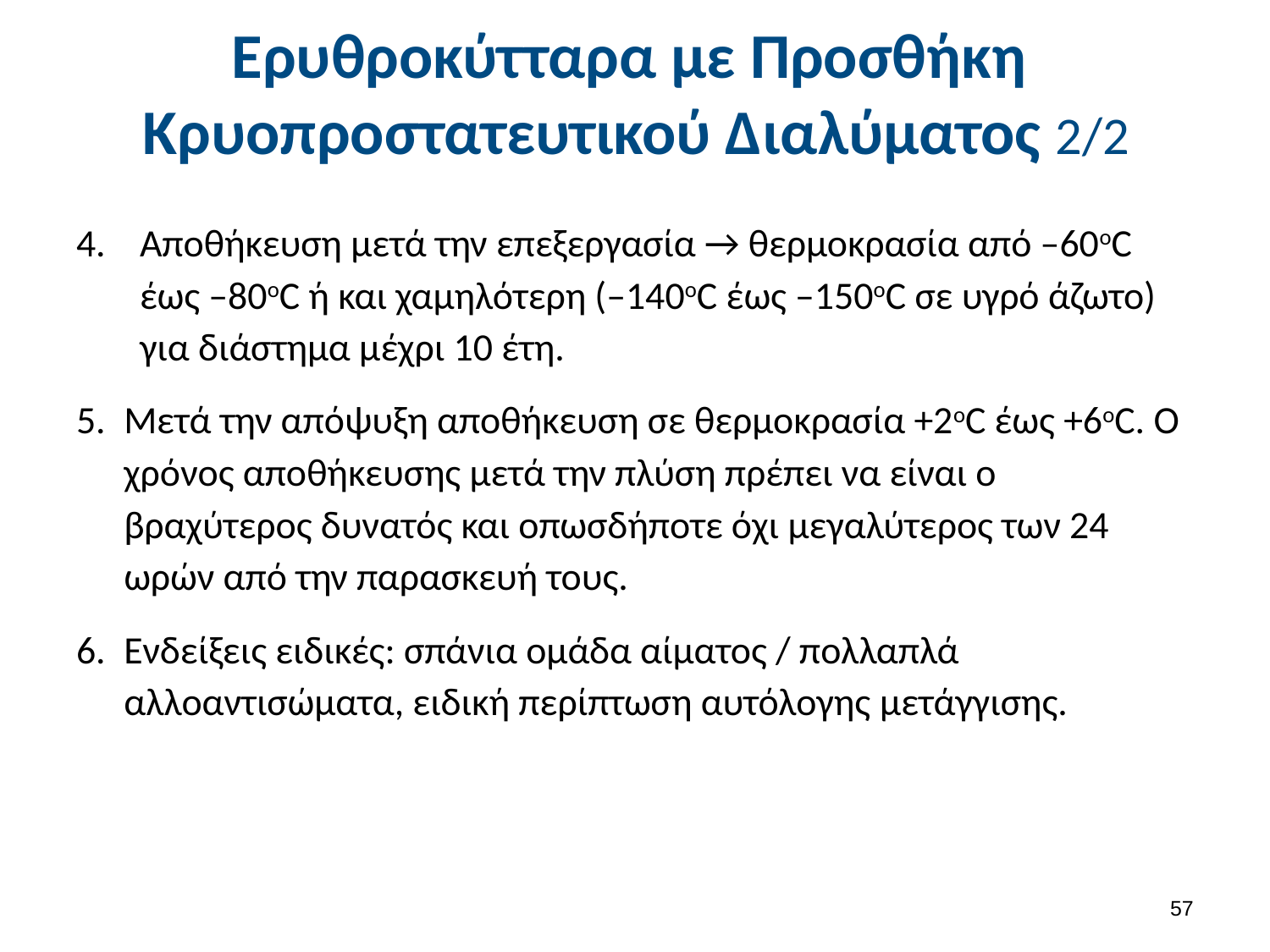

# Ερυθροκύτταρα με Προσθήκη Κρυοπροστατευτικού Διαλύματος 2/2
Αποθήκευση μετά την επεξεργασία → θερμοκρασία από –60οC έως –80οC ή και χαμηλότερη (–140οC έως –150οC σε υγρό άζωτο) για διάστημα μέχρι 10 έτη.
Μετά την απόψυξη αποθήκευση σε θερμοκρασία +2οC έως +6οC. Ο χρόνος αποθήκευσης μετά την πλύση πρέπει να είναι ο βραχύτερος δυνατός και οπωσδήποτε όχι μεγαλύτερος των 24 ωρών από την παρασκευή τους.
Ενδείξεις ειδικές: σπάνια ομάδα αίματος / πολλαπλά αλλοαντισώματα, ειδική περίπτωση αυτόλογης μετάγγισης.
57